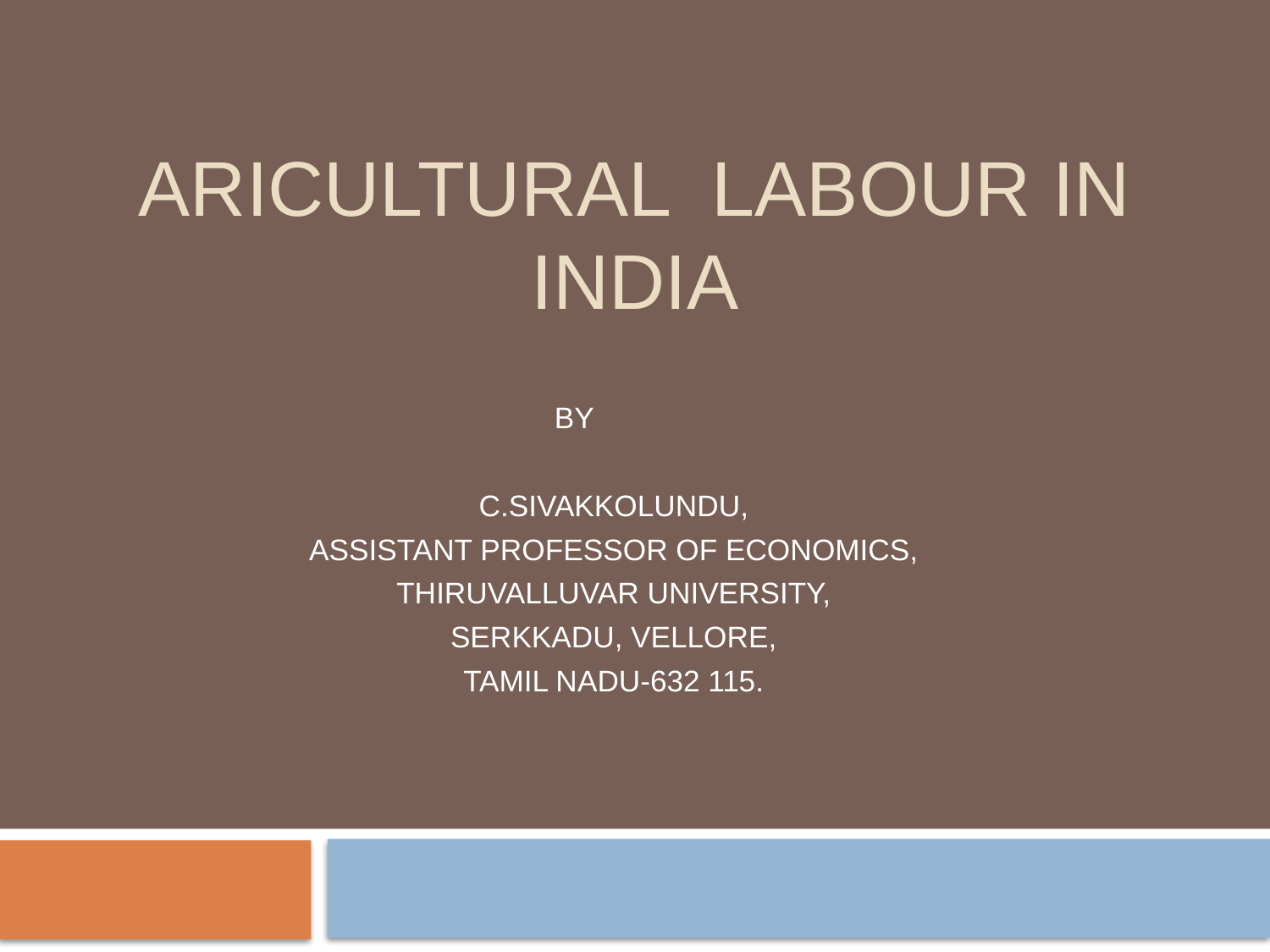

# ARICULTURAL  LABOUR IN INDIA

                                                 BY

C.SIVAKKOLUNDU,
ASSISTANT PROFESSOR OF ECONOMICS,
THIRUVALLUVAR UNIVERSITY,
SERKKADU, VELLORE,
TAMIL NADU-632 115.